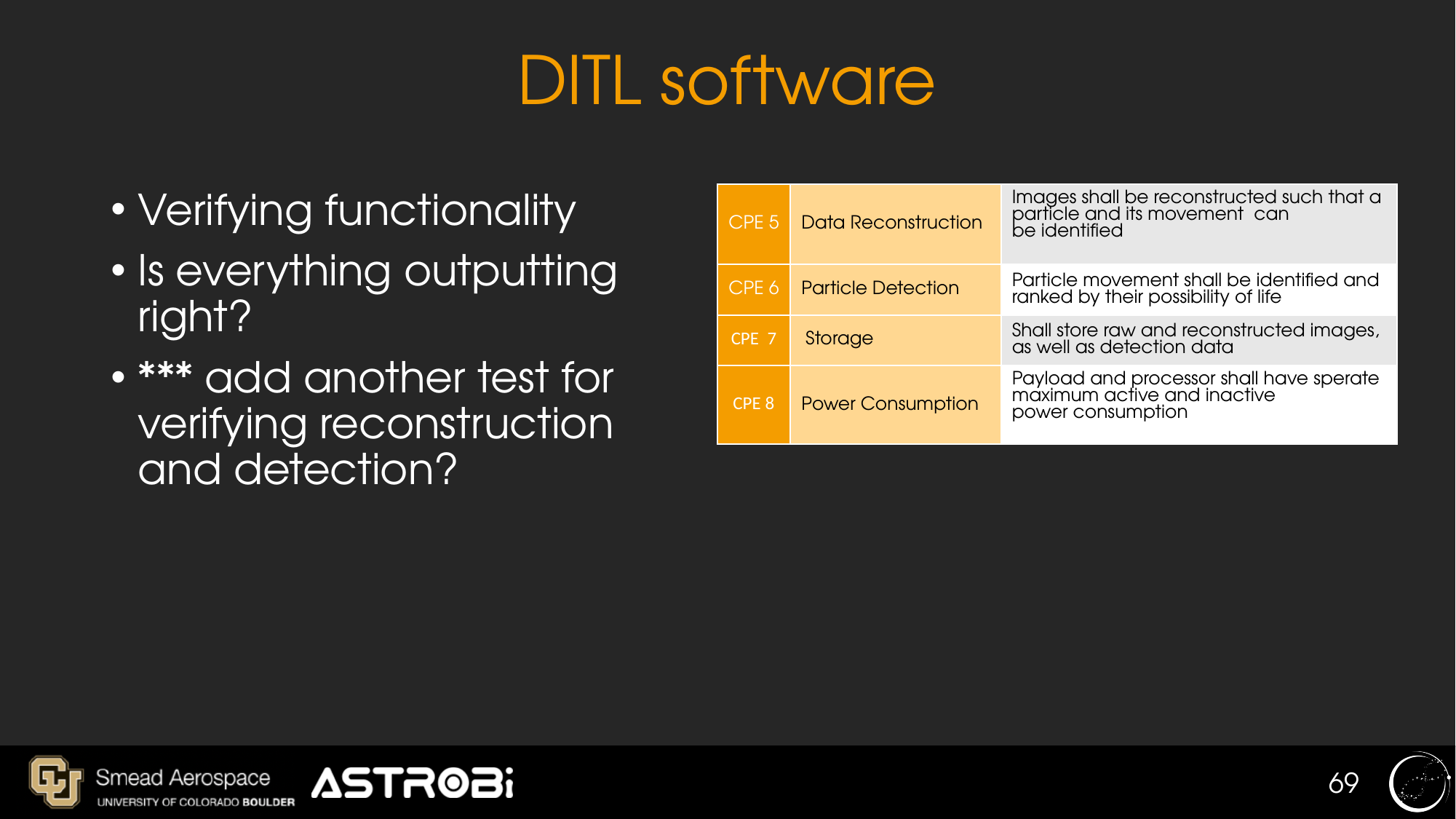

# DITL software
Verifying functionality
Is everything outputting right?
*** add another test for verifying reconstruction and detection?

| CPE 5 | Data Reconstruction | Images shall be reconstructed such that a particle and its movement  can be identified |
| --- | --- | --- |
| CPE 6 | Particle Detection | Particle movement shall be identified and ranked by their possibility of life |
| CPE  7 | Storage | Shall store raw and reconstructed images, as well as detection data |
| CPE 8 | Power Consumption | Payload and processor shall have sperate maximum active and inactive power consumption |
69